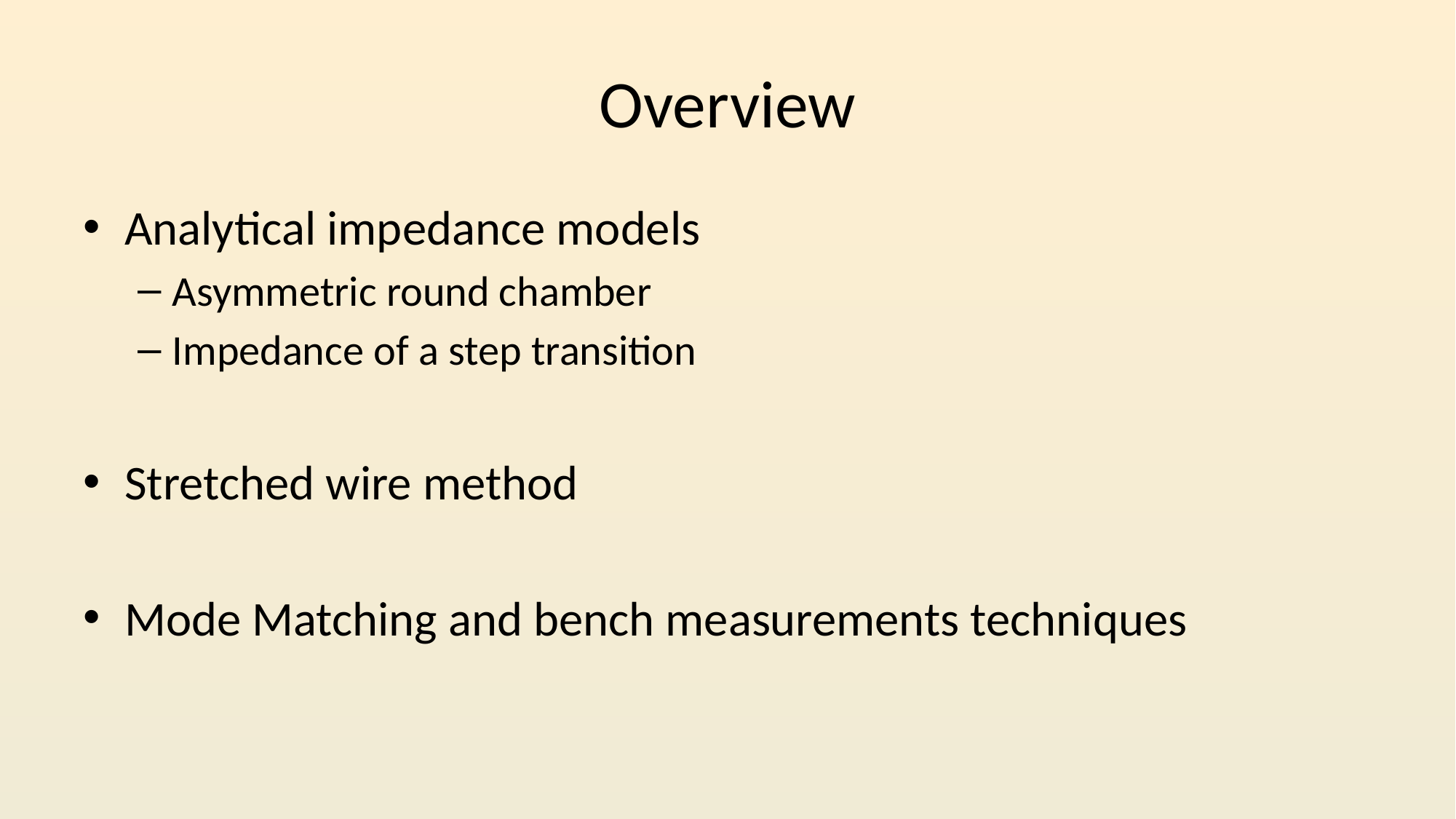

# Overview
Analytical impedance models
Asymmetric round chamber
Impedance of a step transition

Stretched wire method

Mode Matching and bench measurements techniques